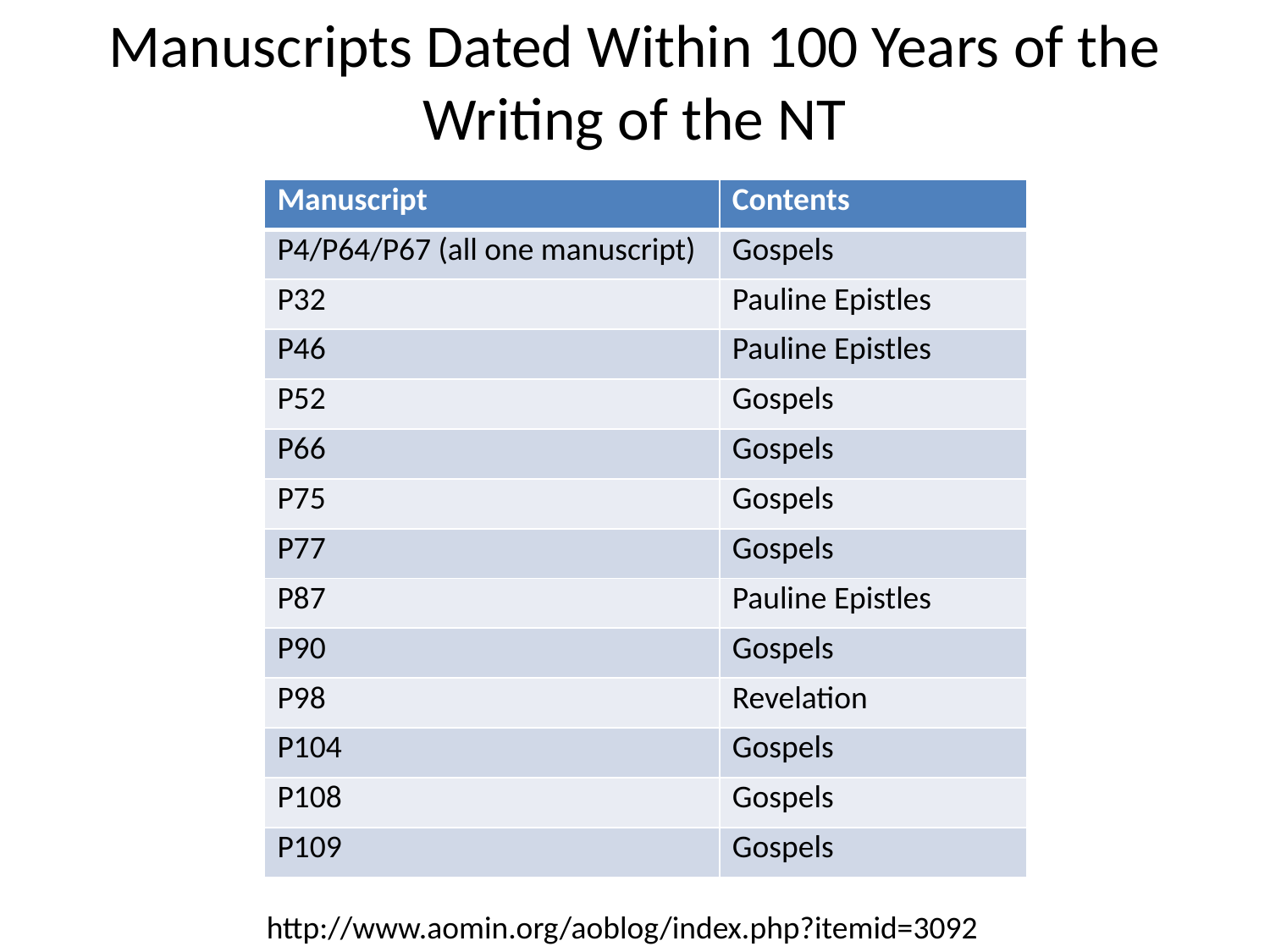

# Manuscripts Dated Within 100 Years of the Writing of the NT
| Manuscript | Contents |
| --- | --- |
| P4/P64/P67 (all one manuscript) | Gospels |
| P32 | Pauline Epistles |
| P46 | Pauline Epistles |
| P52 | Gospels |
| P66 | Gospels |
| P75 | Gospels |
| P77 | Gospels |
| P87 | Pauline Epistles |
| P90 | Gospels |
| P98 | Revelation |
| P104 | Gospels |
| P108 | Gospels |
| P109 | Gospels |
http://www.aomin.org/aoblog/index.php?itemid=3092